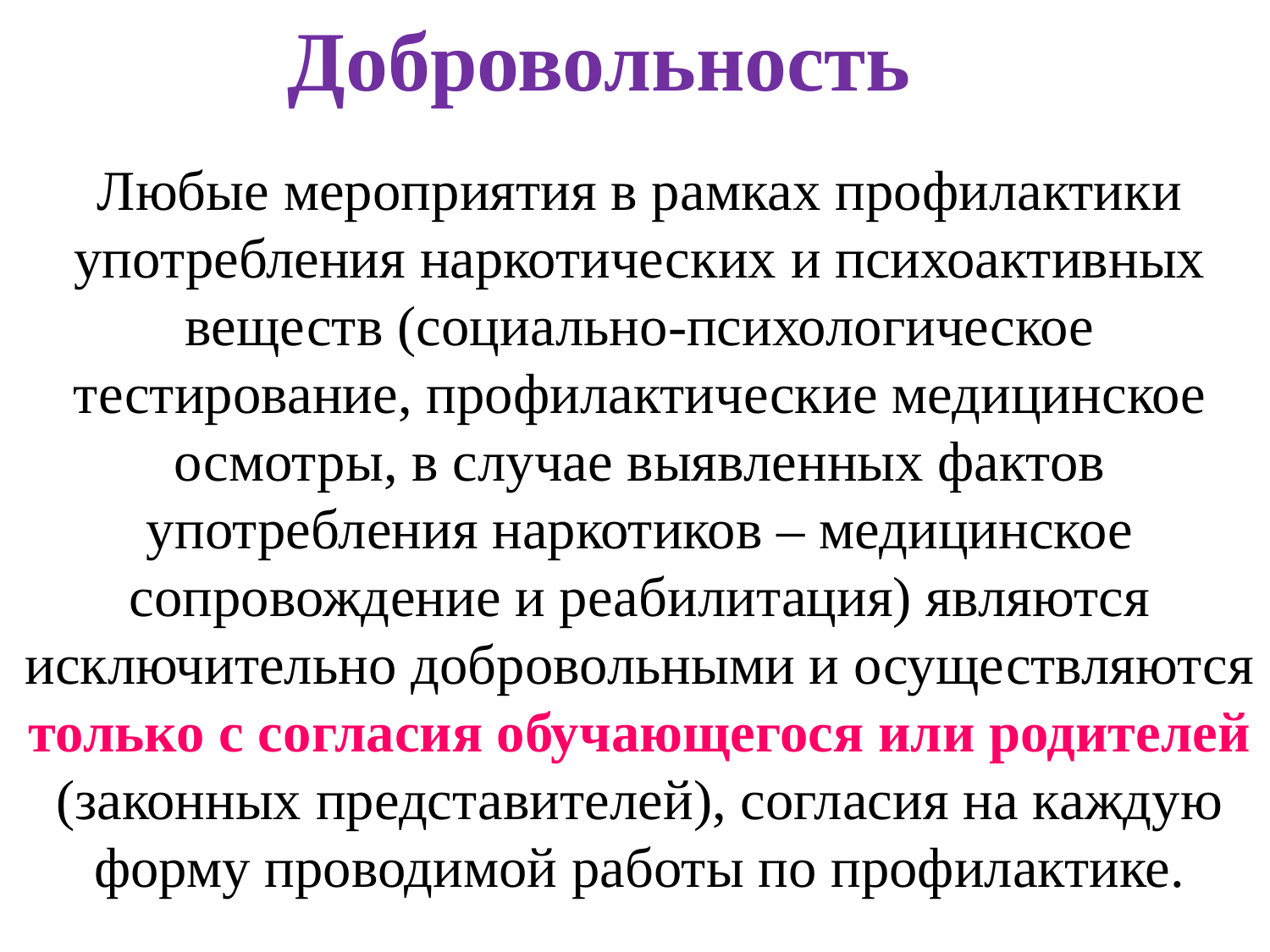

Добровольность
Любые мероприятия в рамках профилактики употребления наркотических и психоактивных веществ (социально-психологическое тестирование, профилактические медицинское осмотры, в случае выявленных фактов употребления наркотиков – медицинское сопровождение и реабилитация) являются исключительно добровольными и осуществляются только с согласия обучающегося или родителей (законных представителей), согласия на каждую форму проводимой работы по профилактике.